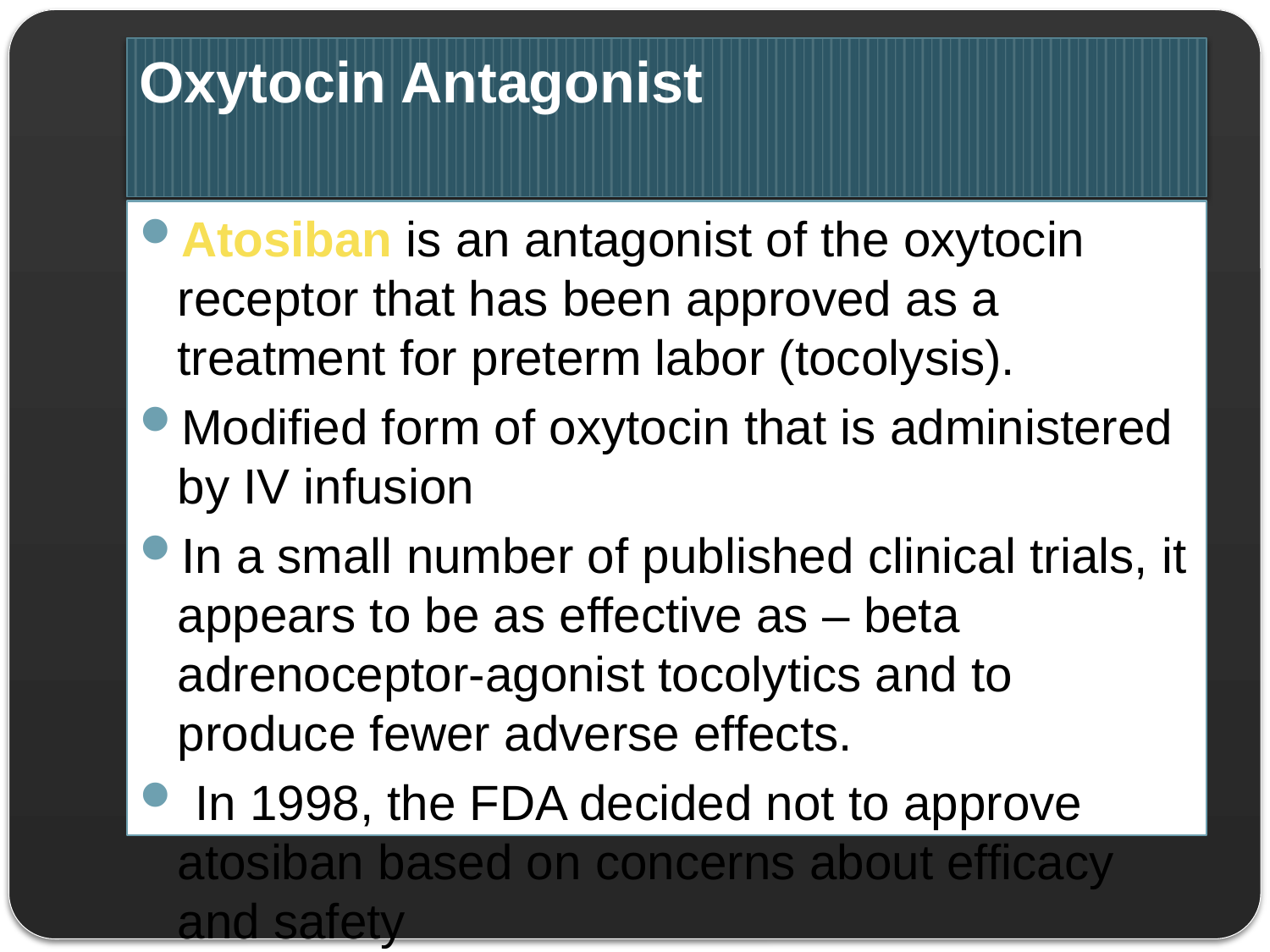

# Oxytocin Antagonist
Atosiban is an antagonist of the oxytocin receptor that has been approved as a treatment for preterm labor (tocolysis).
Modified form of oxytocin that is administered by IV infusion
In a small number of published clinical trials, it appears to be as effective as – beta adrenoceptor-agonist tocolytics and to produce fewer adverse effects.
 In 1998, the FDA decided not to approve atosiban based on concerns about efficacy and safety